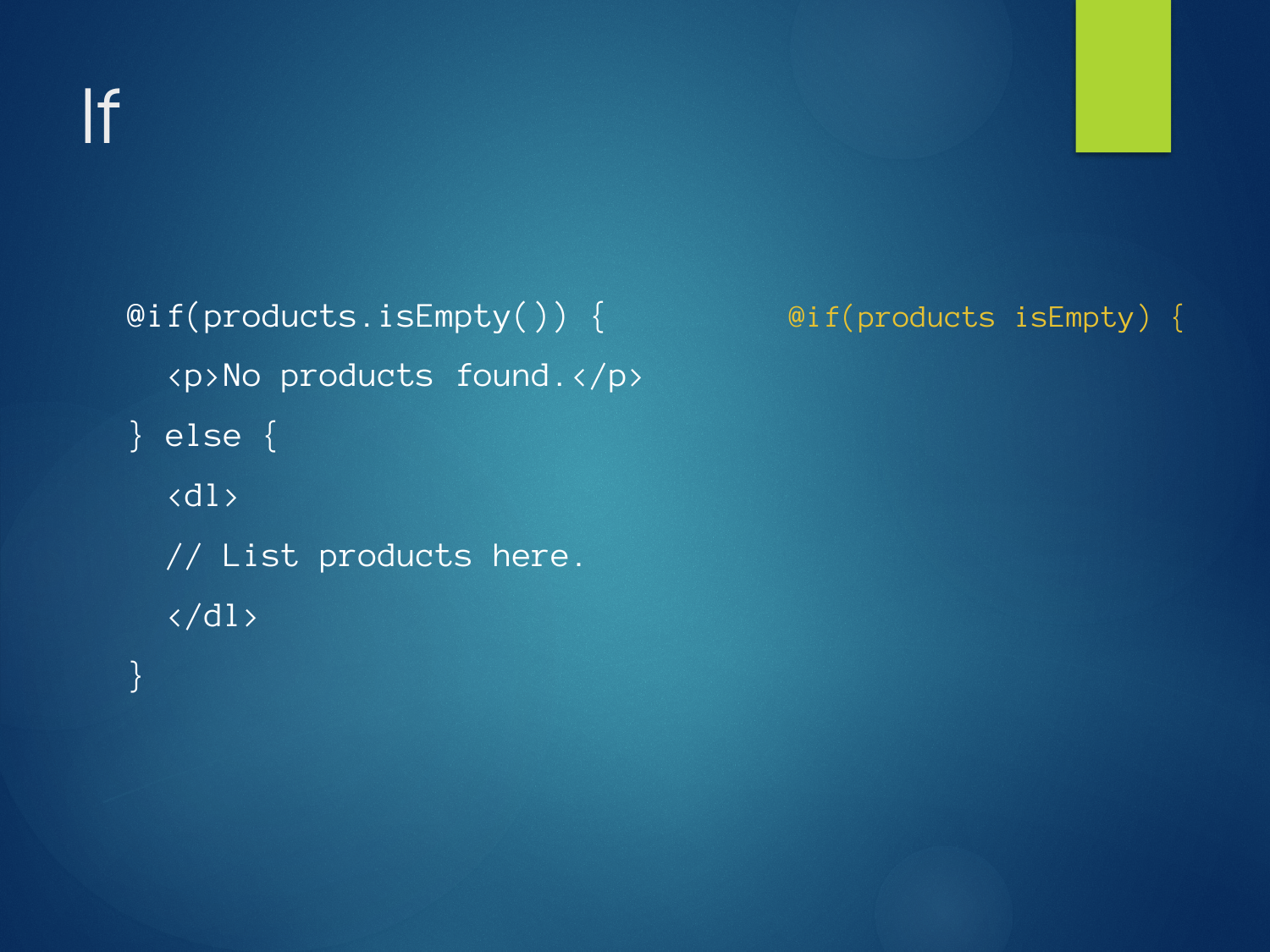

# If
@if(products.isEmpty()) {
  <p>No products found.</p>
} else {
  <dl>
  // List products here.
  </dl>
}
@if(products isEmpty) {